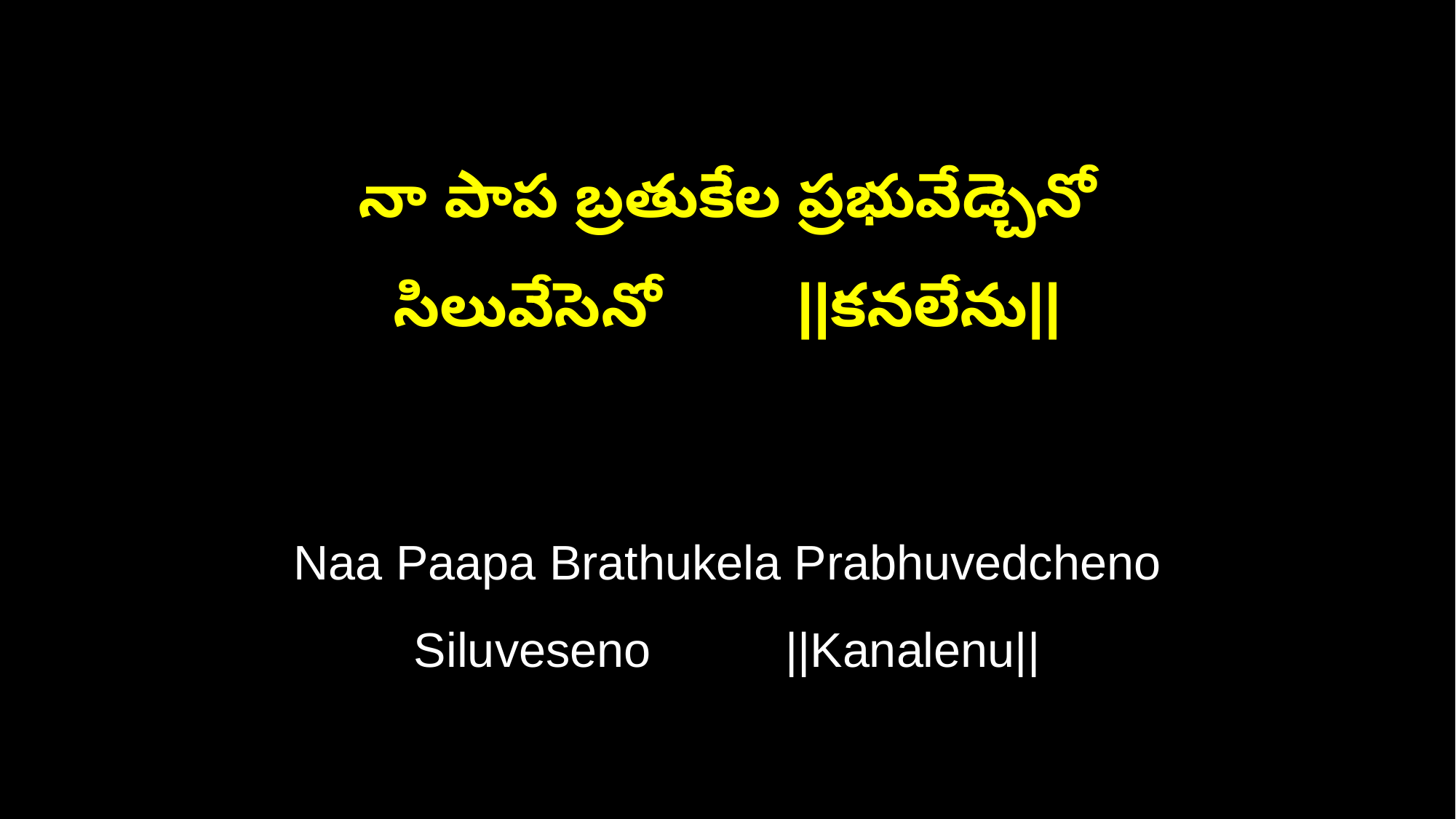

నా పాప బ్రతుకేల ప్రభువేడ్చెనో
సిలువేసెనో        ||కనలేను||
Naa Paapa Brathukela Prabhuvedcheno
Siluveseno          ||Kanalenu||